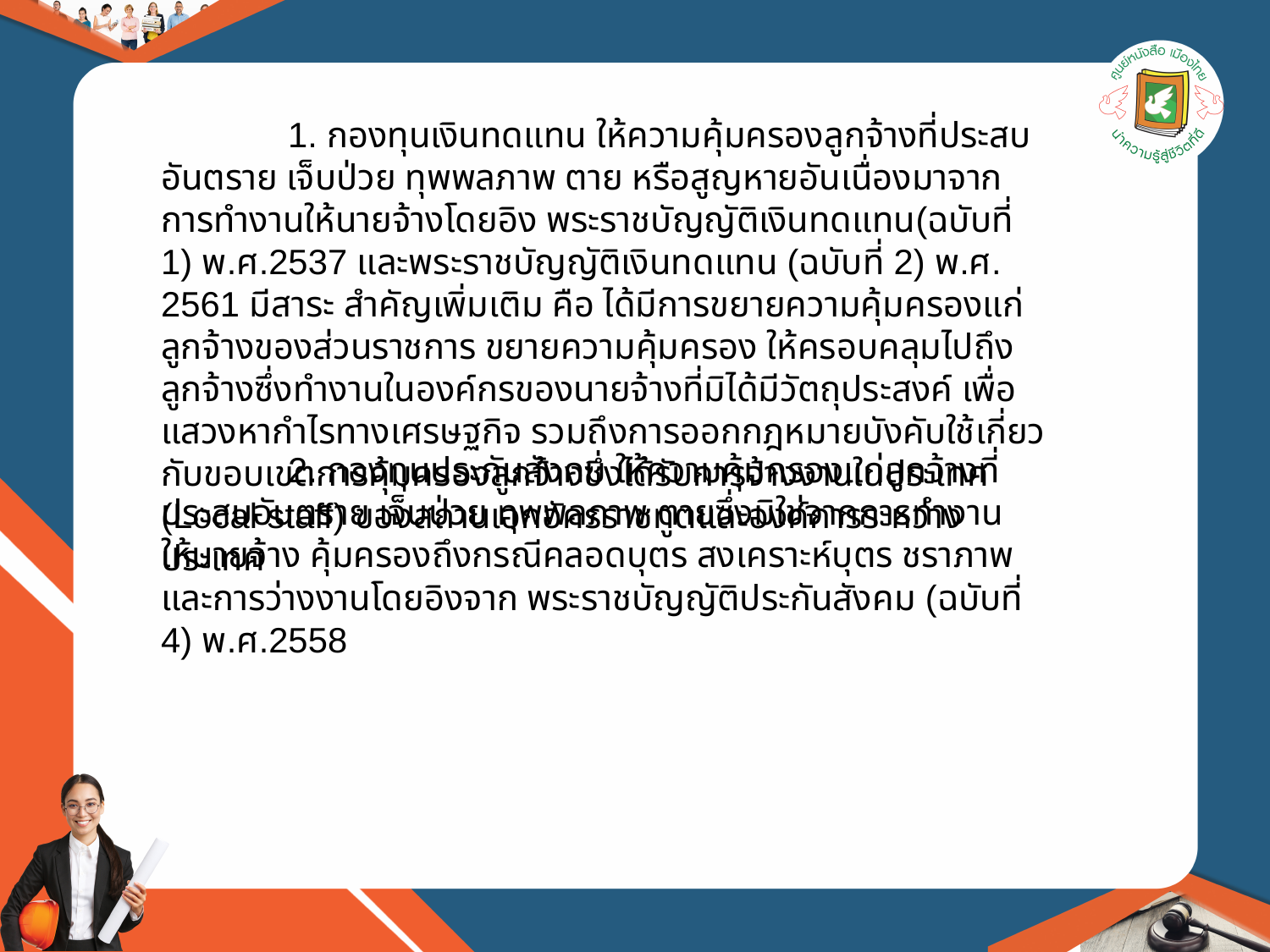

1. กองทุนเงินทดแทน ให้ความคุ้มครองลูกจ้างที่ประสบอันตราย เจ็บป่วย ทุพพลภาพ ตาย หรือสูญหายอันเนื่องมาจากการทำงานให้นายจ้างโดยอิง พระราชบัญญัติเงินทดแทน(ฉบับที่ 1) พ.ศ.2537 และพระราชบัญญัติเงินทดแทน (ฉบับที่ 2) พ.ศ. 2561 มีสาระ สำคัญเพิ่มเติม คือ ได้มีการขยายความคุ้มครองแก่ลูกจ้างของส่วนราชการ ขยายความคุ้มครอง ให้ครอบคลุมไปถึงลูกจ้างซึ่งทำงานในองค์กรของนายจ้างที่มิได้มีวัตถุประสงค์ เพื่อแสวงหากำไรทางเศรษฐกิจ รวมถึงการออกกฎหมายบังคับใช้เกี่ยวกับขอบเขตการคุ้มครองลูกจ้างซึ่งได้รับการจ้างงานในประเทศ (Local staff) ของสถานเอกอัครราชทูตและองค์การระหว่างประเทศ
	2. กองทุนประกันสังคม ให้ความคุ้มครองแก่ลูกจ้างที่ประสบอันตราย เจ็บป่วย ทุพพลภาพ ตายซึ่งมิใช่จากการทำงานให้นายจ้าง คุ้มครองถึงกรณีคลอดบุตร สงเคราะห์บุตร ชราภาพ และการว่างงานโดยอิงจาก พระราชบัญญัติประกันสังคม (ฉบับที่ 4) พ.ศ.2558